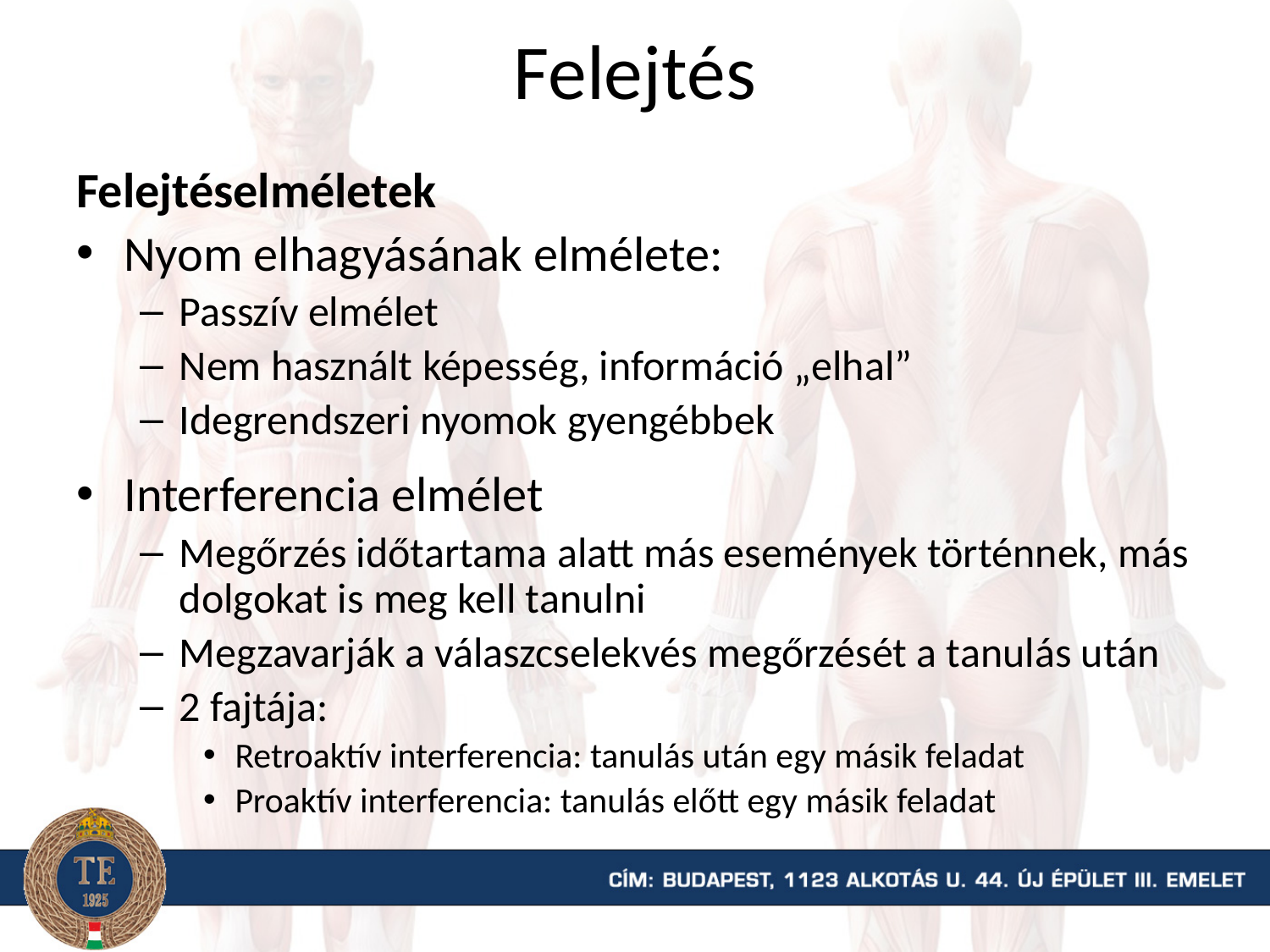

# Felejtés
Felejtéselméletek
Nyom elhagyásának elmélete:
Passzív elmélet
Nem használt képesség, információ „elhal”
Idegrendszeri nyomok gyengébbek
Interferencia elmélet
Megőrzés időtartama alatt más események történnek, más dolgokat is meg kell tanulni
Megzavarják a válaszcselekvés megőrzését a tanulás után
2 fajtája:
Retroaktív interferencia: tanulás után egy másik feladat
Proaktív interferencia: tanulás előtt egy másik feladat